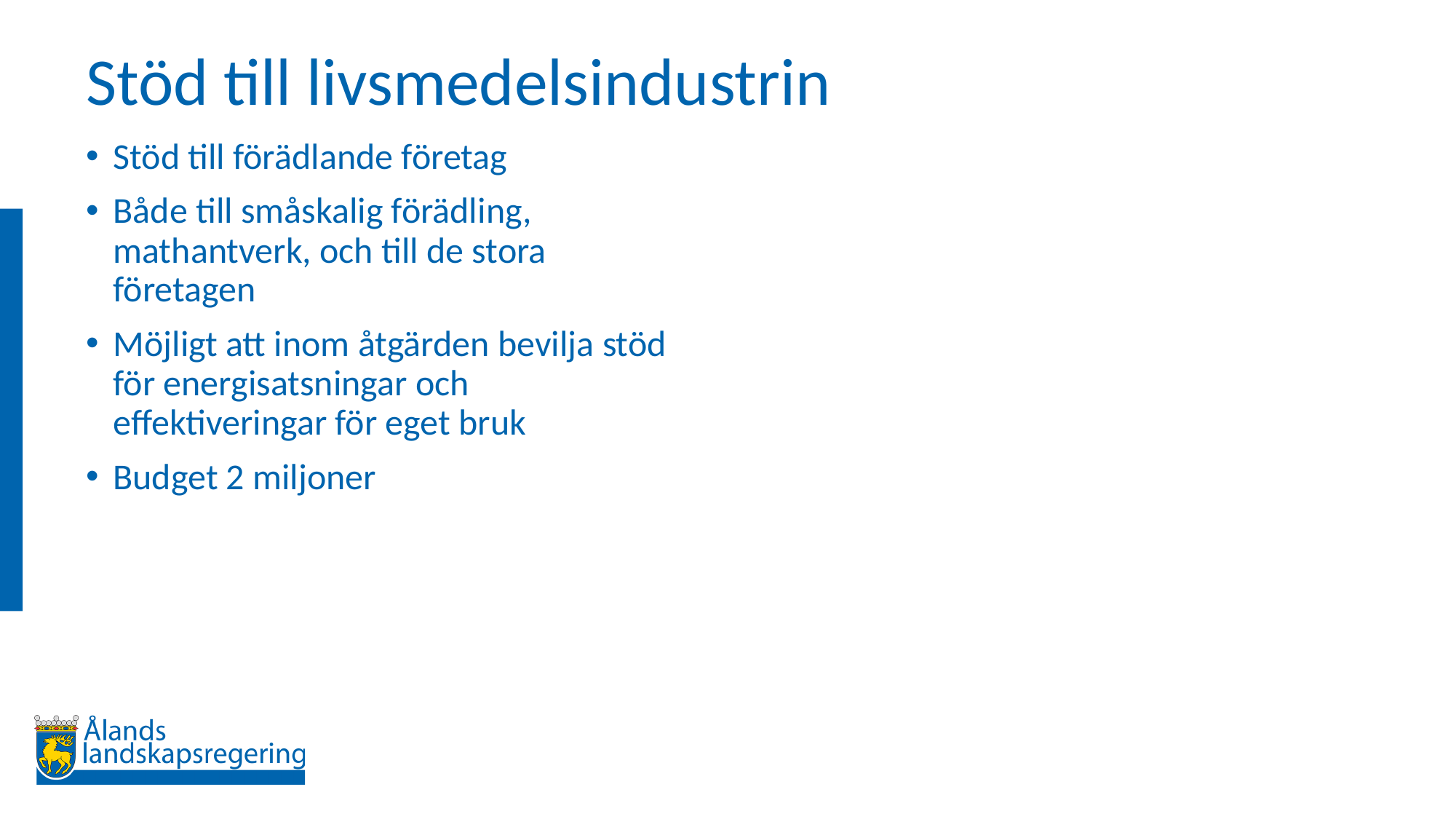

# Stöd till livsmedelsindustrin
Stöd till förädlande företag
Både till småskalig förädling, mathantverk, och till de stora företagen
Möjligt att inom åtgärden bevilja stöd för energisatsningar och effektiveringar för eget bruk
Budget 2 miljoner